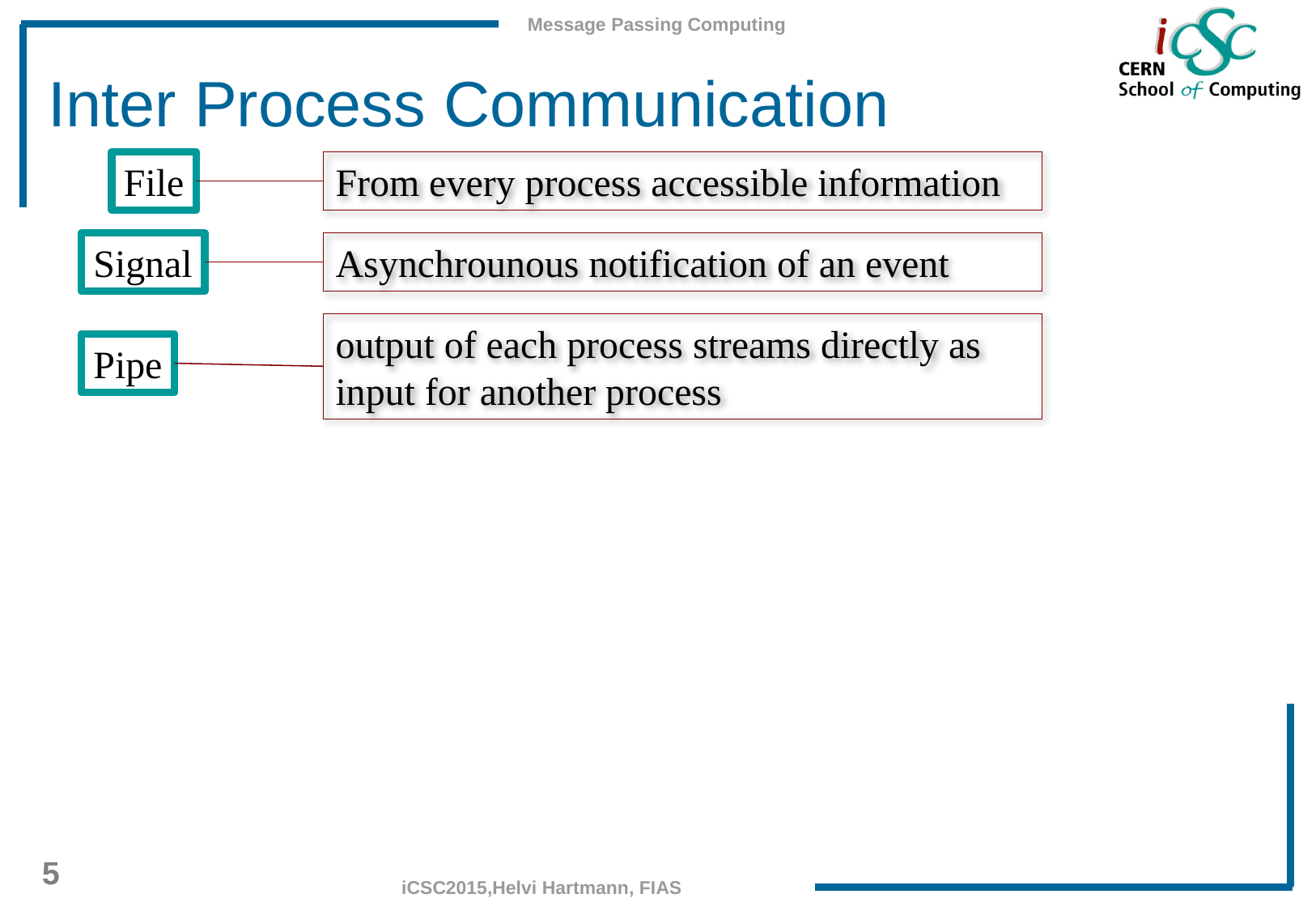

# Inter Process Communication
File
From every process accessible information
Signal
Asynchrounous notification of an event
output of each process streams directly as input for another process
Pipe